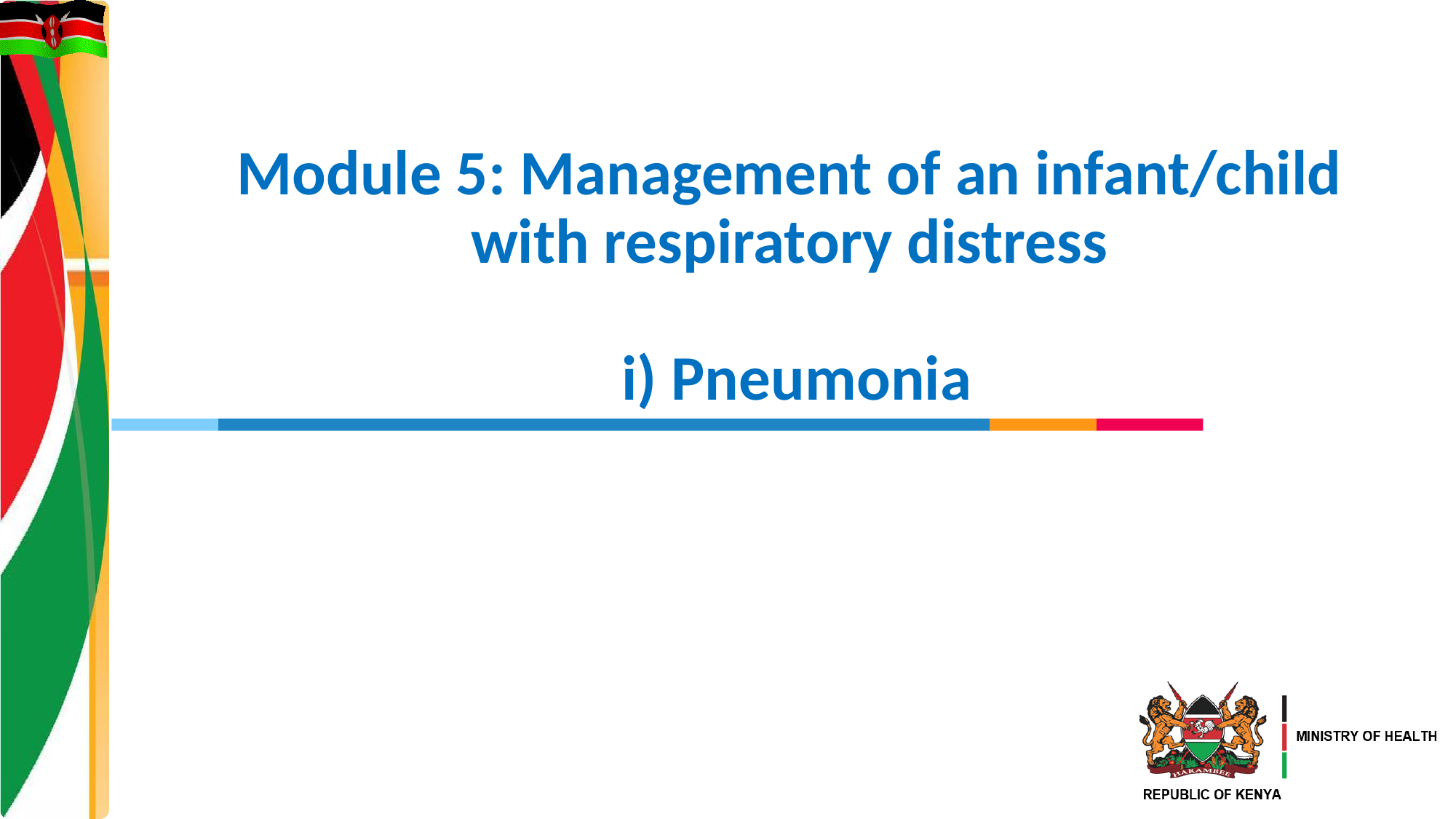

# Module 5: Management of an infant/child with respiratory distress i) Pneumonia